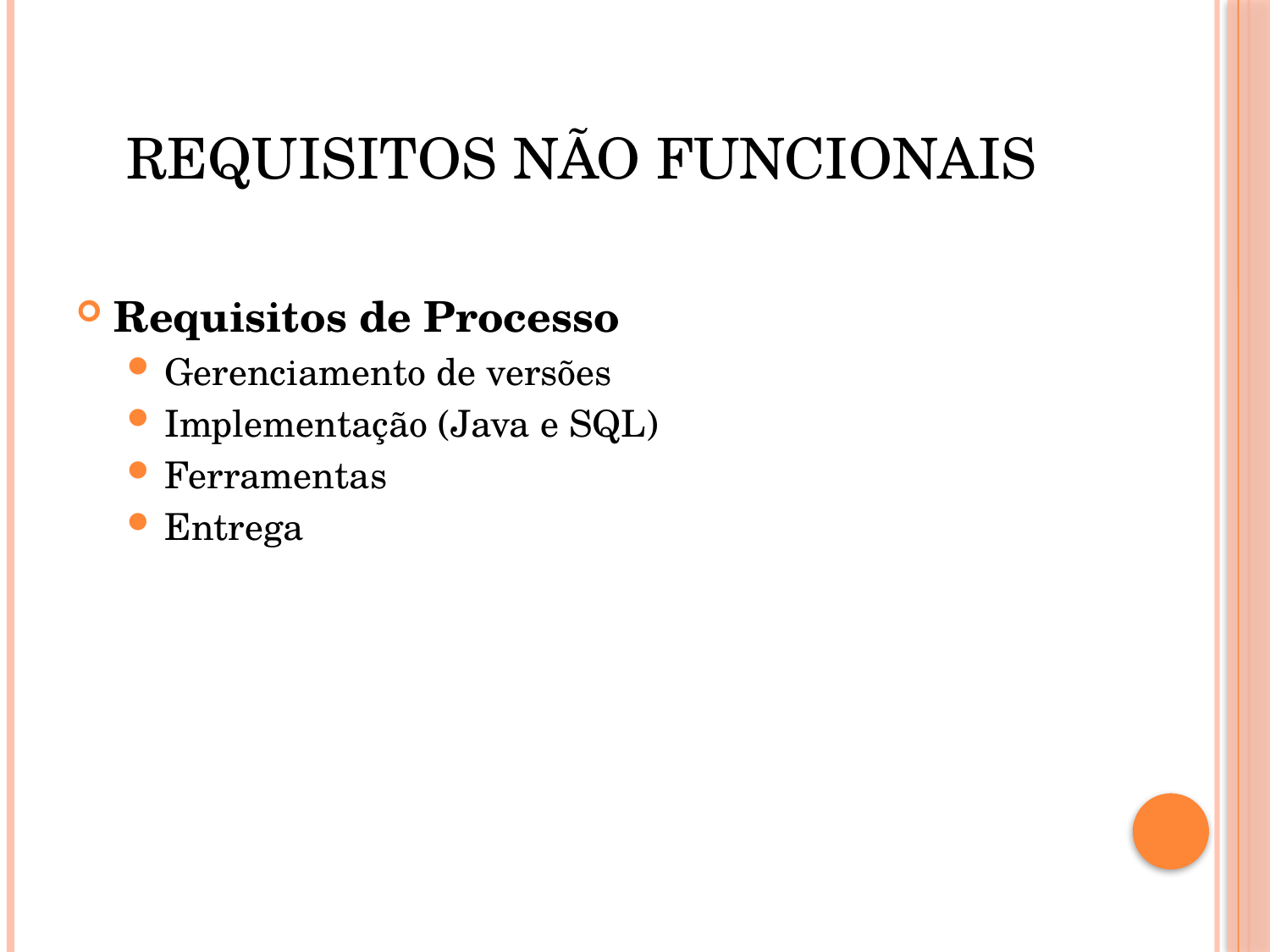

# Requisitos não funcionais

Requisitos de Processo
Gerenciamento de versões
Implementação (Java e SQL)
Ferramentas
Entrega